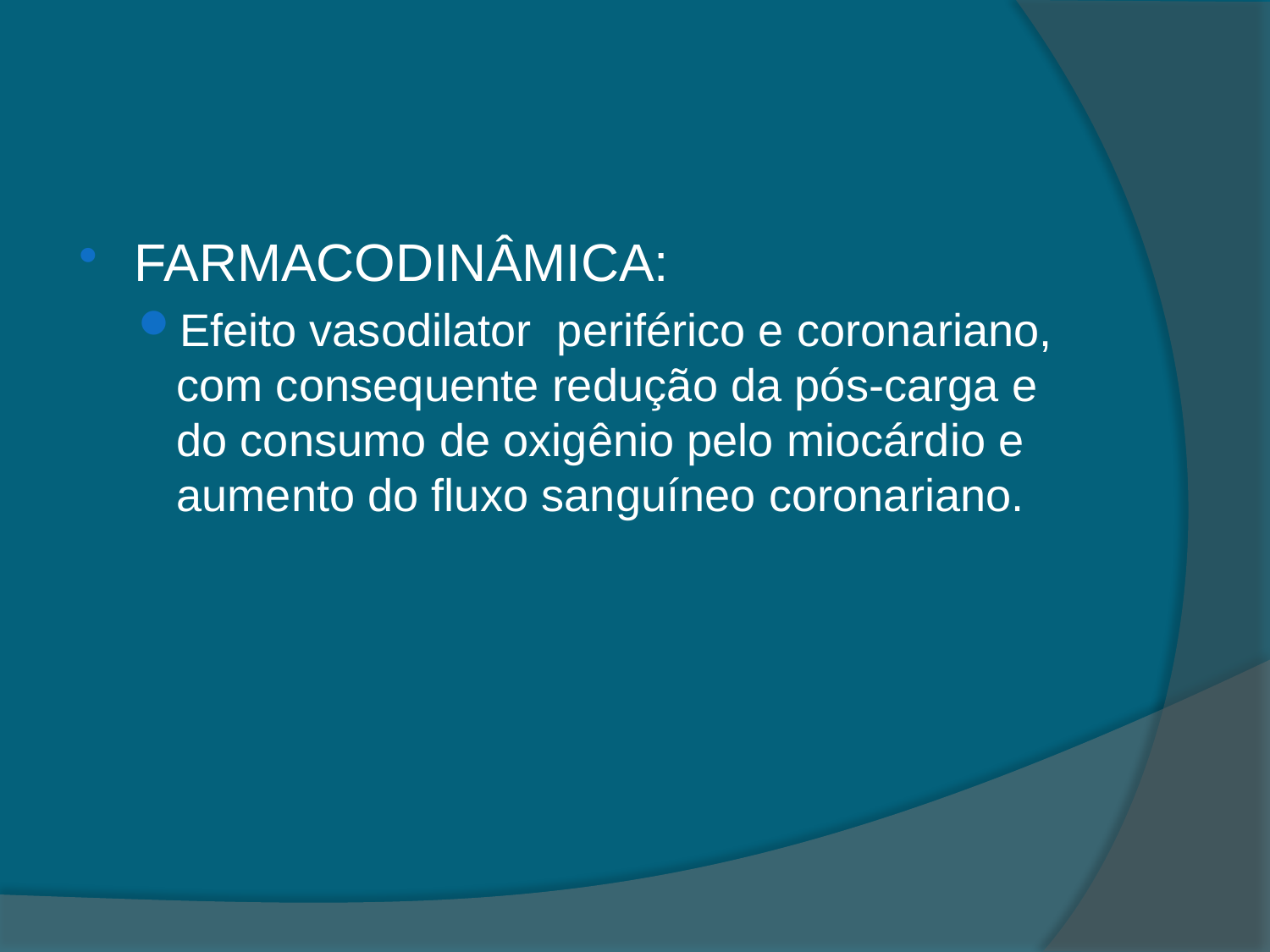

#
FARMACODINÂMICA:
Efeito vasodilator  periférico e coronariano, com consequente redução da pós-carga e do consumo de oxigênio pelo miocárdio e aumento do fluxo sanguíneo coronariano.